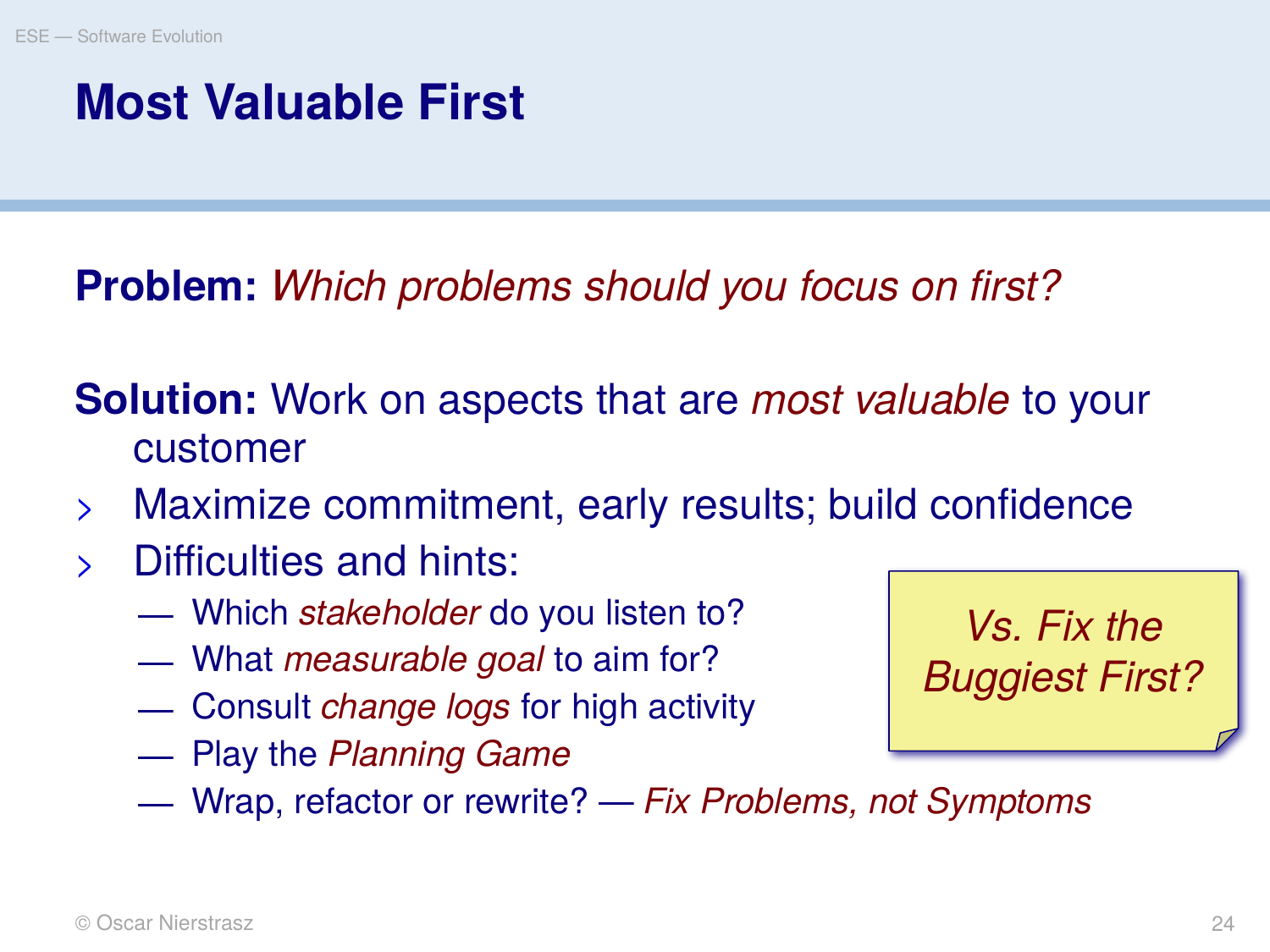

ESE — Software Evolution
# Most Valuable First
Problem: Which problems should you focus on first?

Solution: Work on aspects that are most valuable to your customer
Maximize commitment, early results; build confidence
Difficulties and hints:
Which stakeholder do you listen to?
What measurable goal to aim for?
Consult change logs for high activity
Play the Planning Game
Wrap, refactor or rewrite? — Fix Problems, not Symptoms
Vs. Fix the Buggiest First?
© Oscar Nierstrasz
24